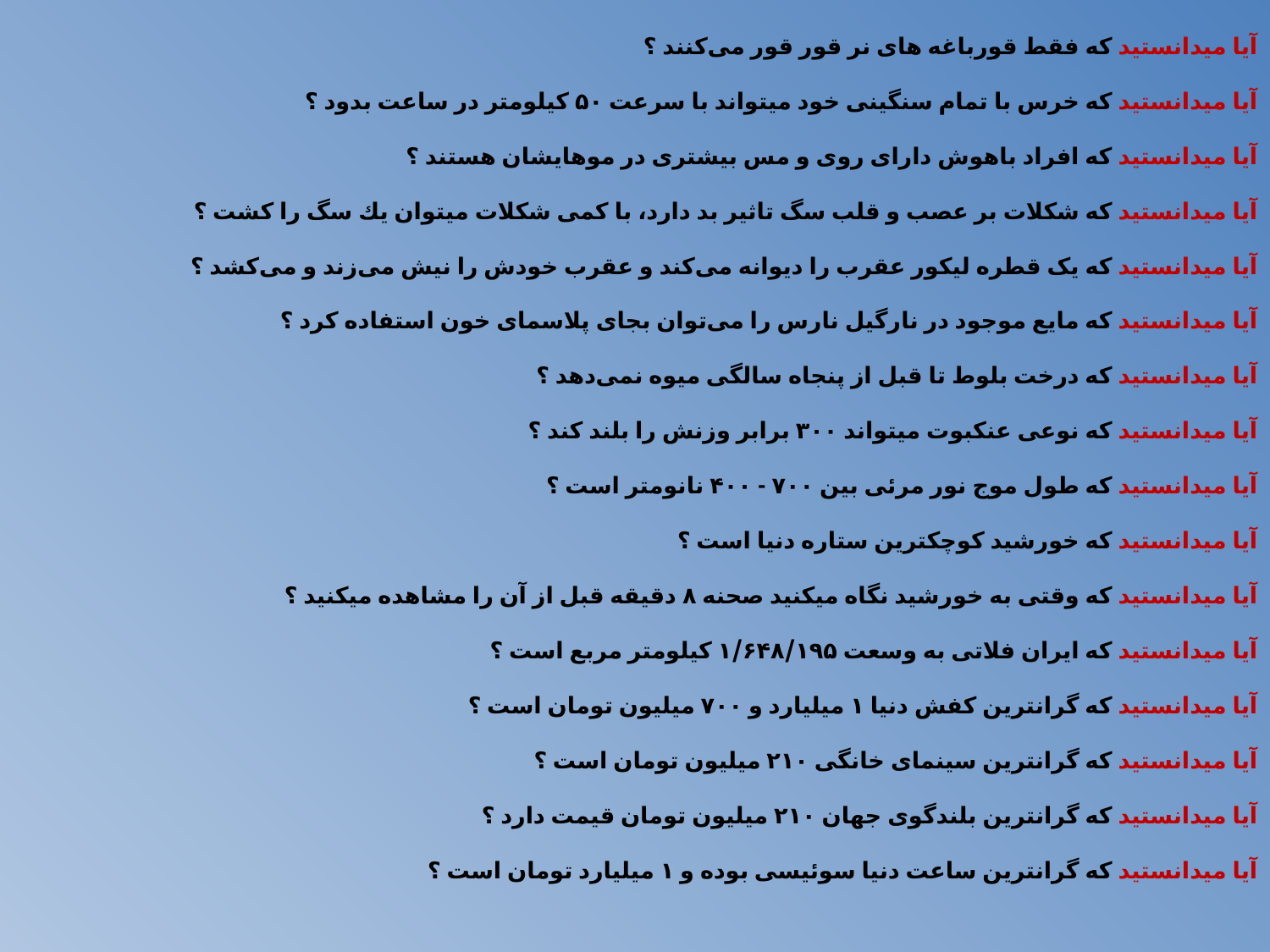

آیا میدانستید که فقط قورباغه های نر قور قور می‌کنند ؟
آیا میدانستید که خرس با تمام سنگینی خود میتواند با سرعت ۵۰ كیلومتر در ساعت بدود ؟
آیا میدانستید که افراد باهوش داراى روى و مس بیشترى در موهایشان هستند ؟
آیا میدانستید که شكلات بر عصب و قلب سگ تاثیر بد دارد، با کمی شكلات میتوان یك سگ را کشت ؟
آیا میدانستید که یک قطره لیكور عقرب را دیوانه می‌كند و عقرب خودش را نیش می‌زند و می‌كشد ؟
آیا میدانستید که مایع موجود در نارگیل نارس را می‌توان بجای پلاسمای خون استفاده كرد ؟
آیا میدانستید که درخت بلوط تا قبل از پنجاه سالگی میوه نمی‌دهد ؟
آیا میدانستید که نوعی عنکبوت میتواند ۳۰۰ برابر وزنش را بلند کند ؟
آیا میدانستید که طول موج نور مرئی بین ۷۰۰ - ۴۰۰ نانومتر است ؟
آیا میدانستید که خورشید کوچکترین ستاره دنیا است ؟
آیا میدانستید که وقتی به خورشید نگاه میکنید صحنه ۸ دقیقه قبل از آن را مشاهده میکنید ؟
آیا میدانستید که ایران فلاتی به وسعت ۱/۶۴۸/۱۹۵ کیلومتر مربع است ؟
آیا میدانستید که گرانترین کفش دنیا ۱ میلیارد و ۷۰۰ میلیون تومان است ؟
آیا میدانستید که گرانترین سینمای خانگی ۲۱۰ میلیون تومان است ؟
آیا میدانستید که گرانترین بلندگوی جهان ۲۱۰ میلیون تومان قیمت دارد ؟
آیا میدانستید که گرانترین ساعت دنیا سوئیسی بوده و ۱ میلیارد تومان است ؟